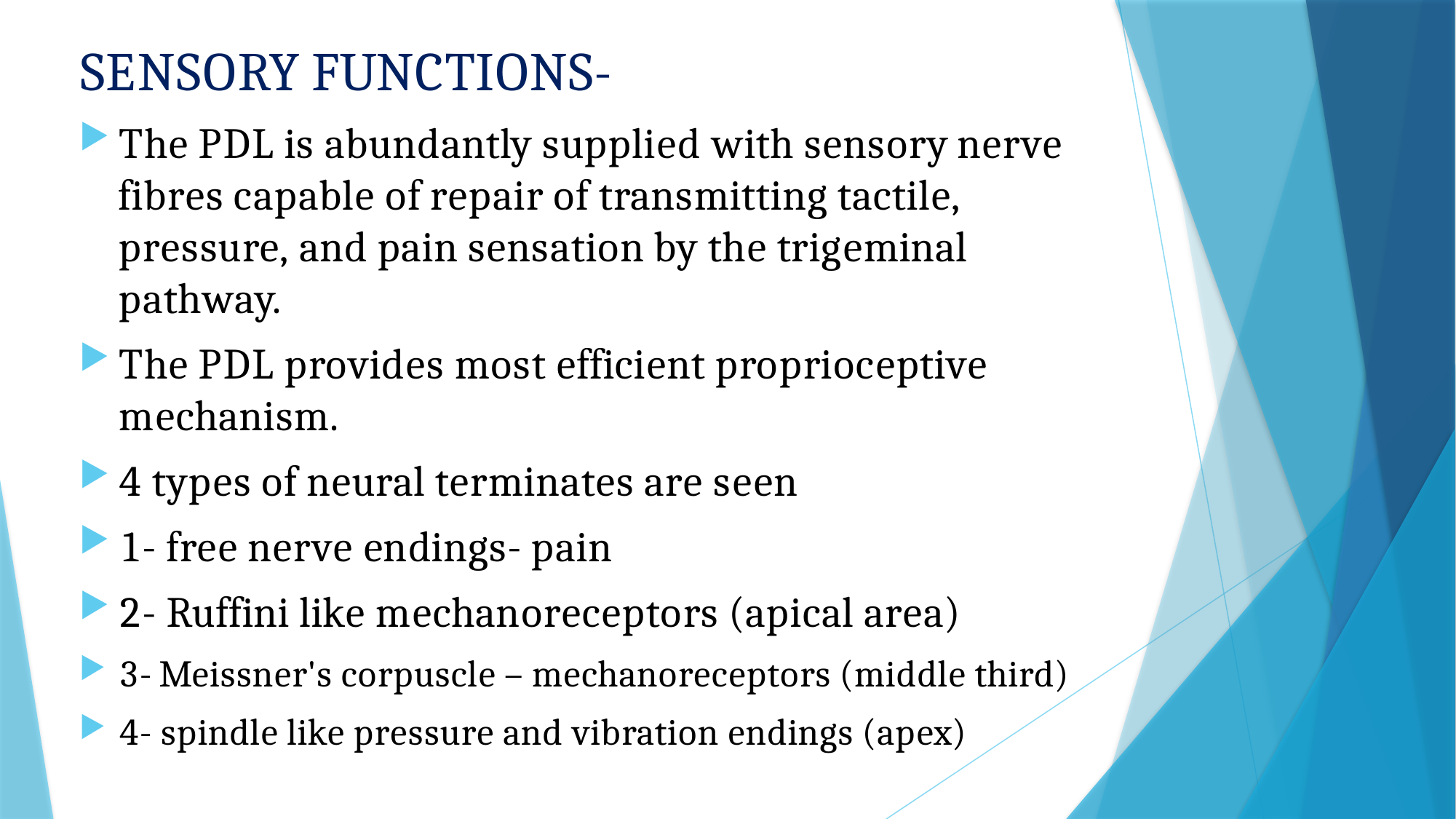

# SENSORY FUNCTIONS-
The PDL is abundantly supplied with sensory nerve fibres capable of repair of transmitting tactile, pressure, and pain sensation by the trigeminal pathway.
The PDL provides most efficient proprioceptive mechanism.
4 types of neural terminates are seen
1- free nerve endings- pain
2- Ruffini like mechanoreceptors (apical area)
3- Meissner's corpuscle – mechanoreceptors (middle third)
4- spindle like pressure and vibration endings (apex)